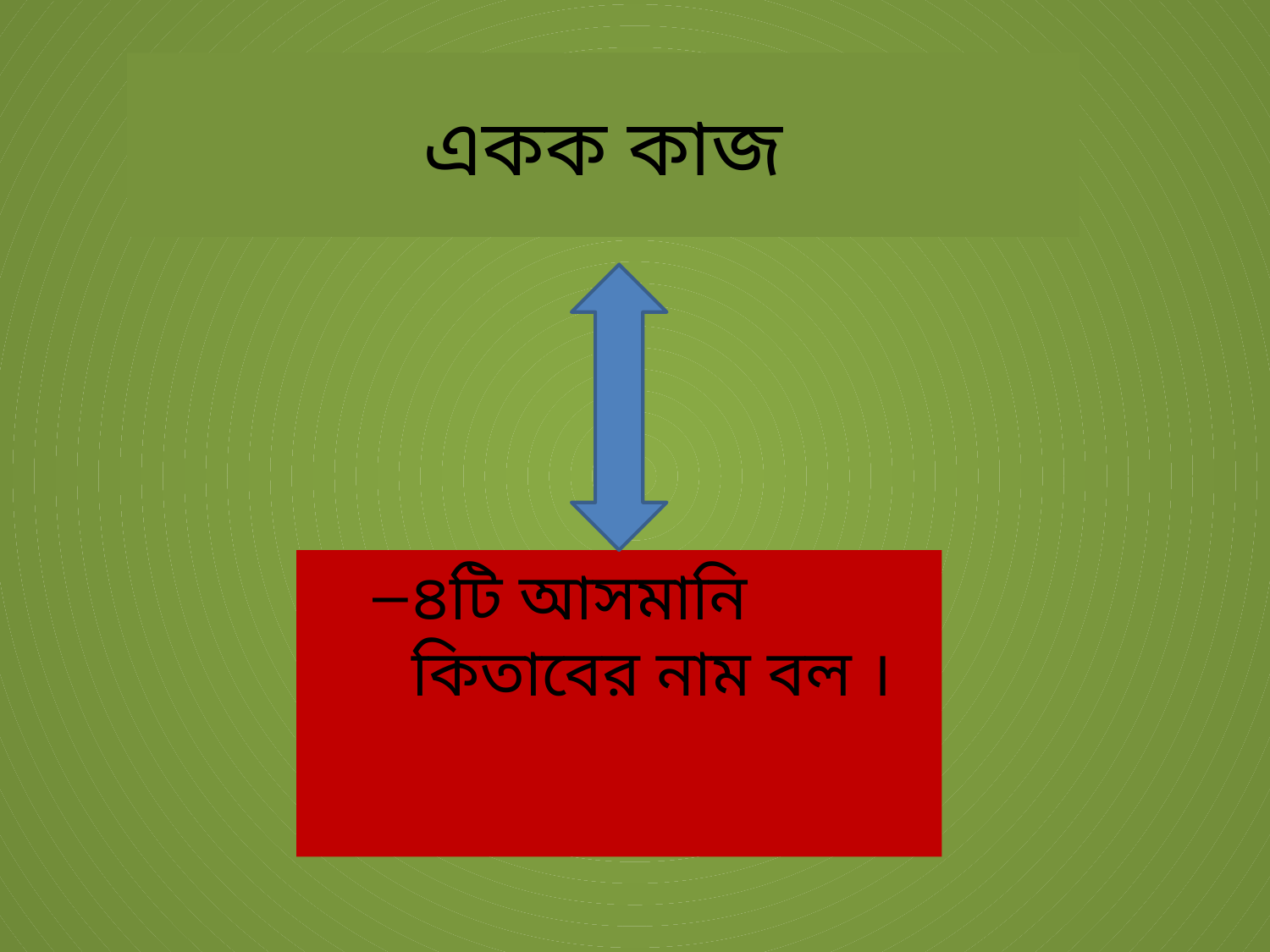

# একক কাজ

৪টি আসমানি কিতাবের নাম বল ।